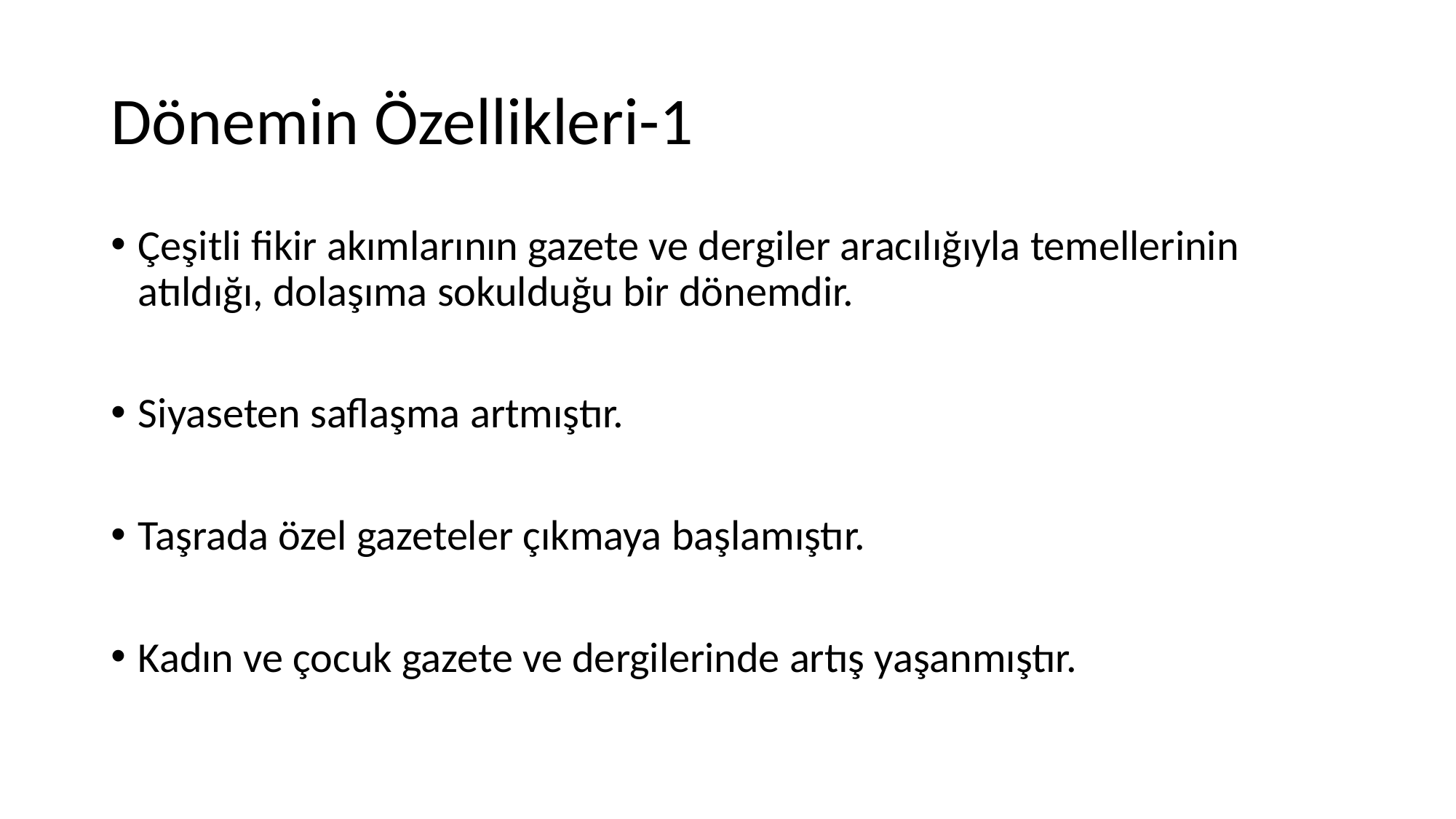

# Dönemin Özellikleri-1
Çeşitli fikir akımlarının gazete ve dergiler aracılığıyla temellerinin atıldığı, dolaşıma sokulduğu bir dönemdir.

Siyaseten saflaşma artmıştır.

Taşrada özel gazeteler çıkmaya başlamıştır.

Kadın ve çocuk gazete ve dergilerinde artış yaşanmıştır.